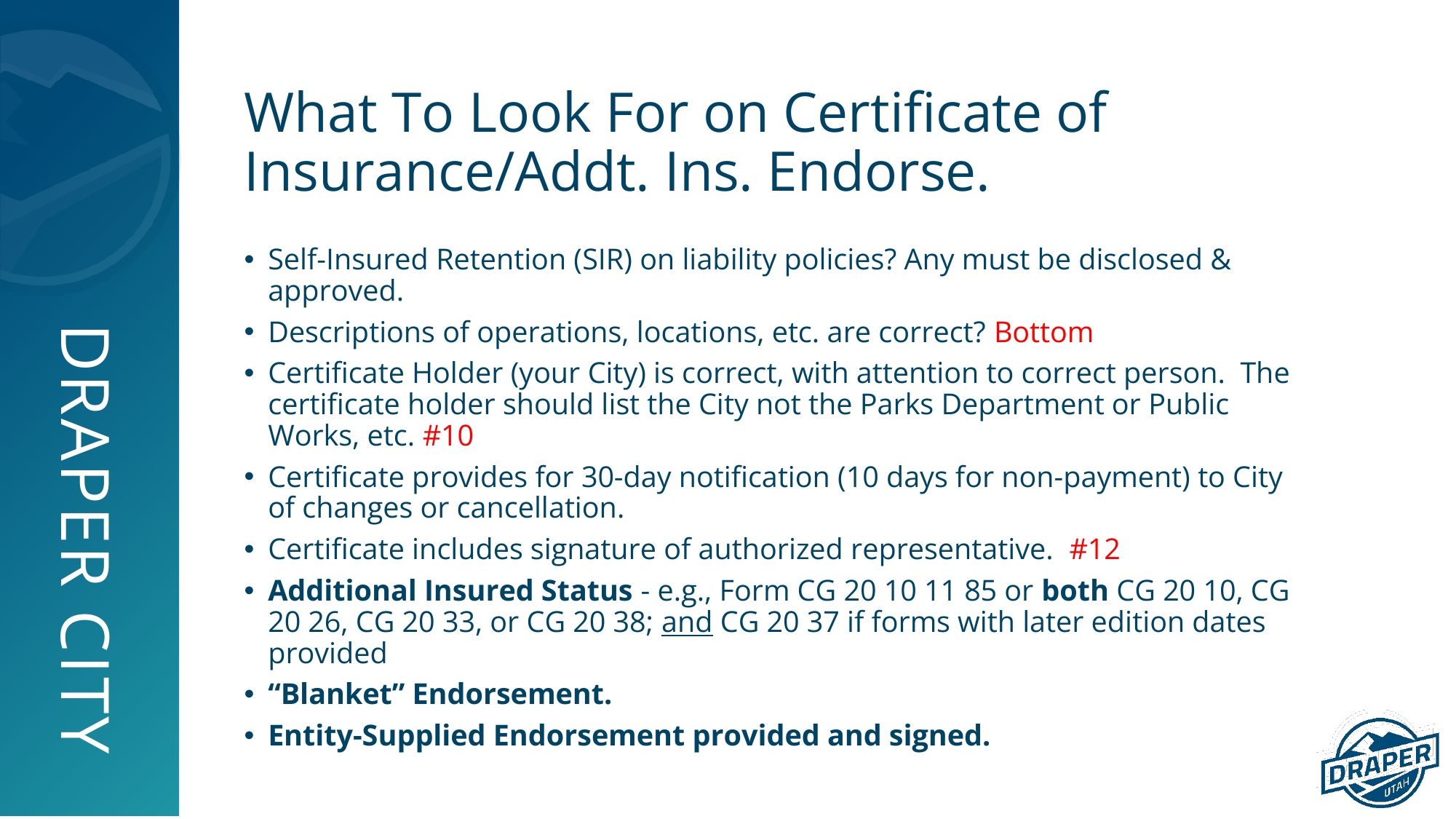

# What To Look For on Certificate of Insurance/Addt. Ins. Endorse.
Self-Insured Retention (SIR) on liability policies? Any must be disclosed & approved.
Descriptions of operations, locations, etc. are correct? Bottom
Certificate Holder (your City) is correct, with attention to correct person.  The certificate holder should list the City not the Parks Department or Public Works, etc. #10
Certificate provides for 30-day notification (10 days for non-payment) to City of changes or cancellation.
Certificate includes signature of authorized representative.  #12
Additional Insured Status - e.g., Form CG 20 10 11 85 or both CG 20 10, CG 20 26, CG 20 33, or CG 20 38; and CG 20 37 if forms with later edition dates provided
“Blanket” Endorsement.
Entity-Supplied Endorsement provided and signed.